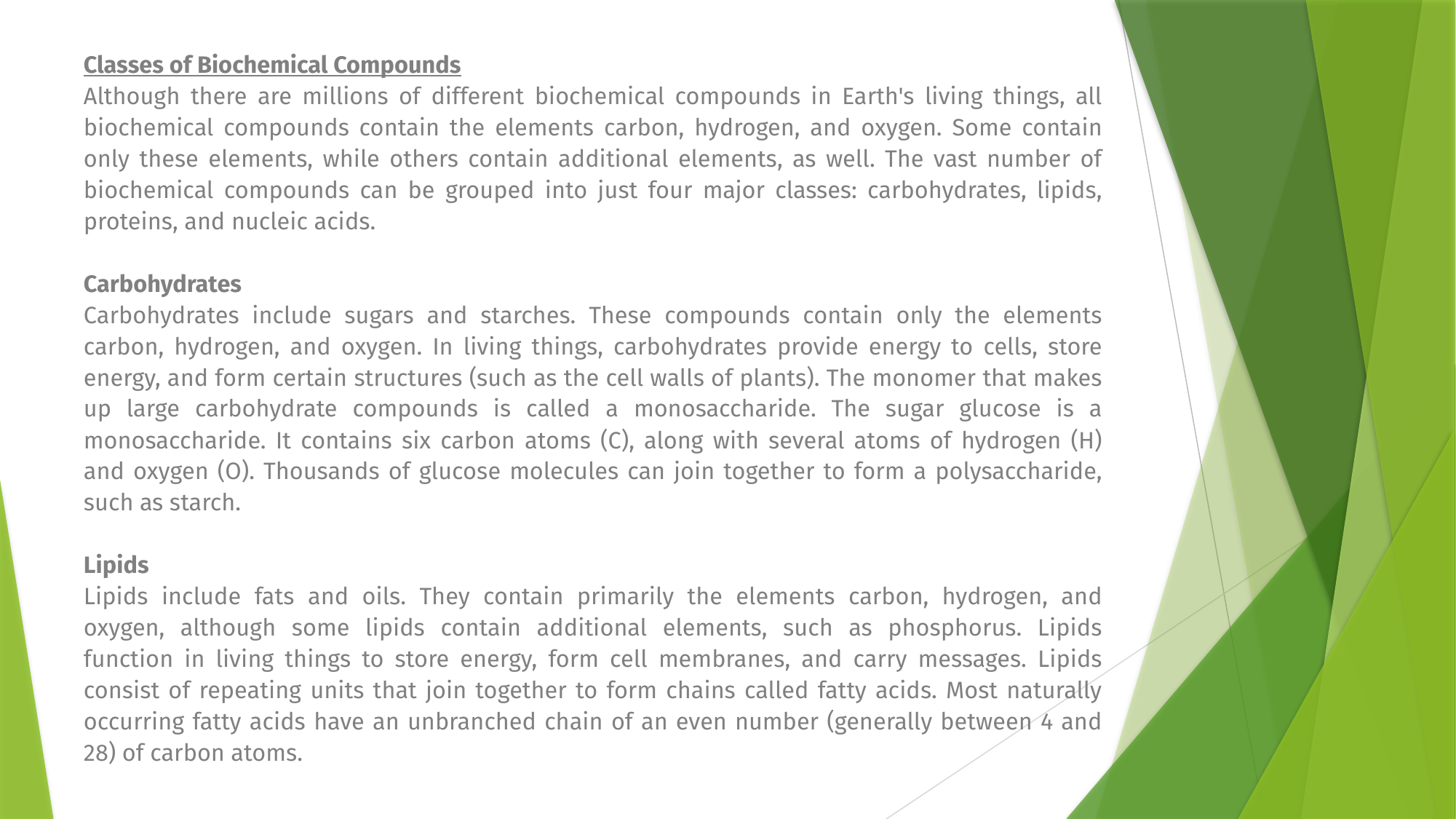

Classes of Biochemical Compounds
Although there are millions of different biochemical compounds in Earth's living things, all biochemical compounds contain the elements carbon, hydrogen, and oxygen. Some contain only these elements, while others contain additional elements, as well. The vast number of biochemical compounds can be grouped into just four major classes: carbohydrates, lipids, proteins, and nucleic acids.

Carbohydrates
Carbohydrates include sugars and starches. These compounds contain only the elements carbon, hydrogen, and oxygen. In living things, carbohydrates provide energy to cells, store energy, and form certain structures (such as the cell walls of plants). The monomer that makes up large carbohydrate compounds is called a monosaccharide. The sugar glucose is a monosaccharide. It contains six carbon atoms (C), along with several atoms of hydrogen (H) and oxygen (O). Thousands of glucose molecules can join together to form a polysaccharide, such as starch.

Lipids
Lipids include fats and oils. They contain primarily the elements carbon, hydrogen, and oxygen, although some lipids contain additional elements, such as phosphorus. Lipids function in living things to store energy, form cell membranes, and carry messages. Lipids consist of repeating units that join together to form chains called fatty acids. Most naturally occurring fatty acids have an unbranched chain of an even number (generally between 4 and 28) of carbon atoms.